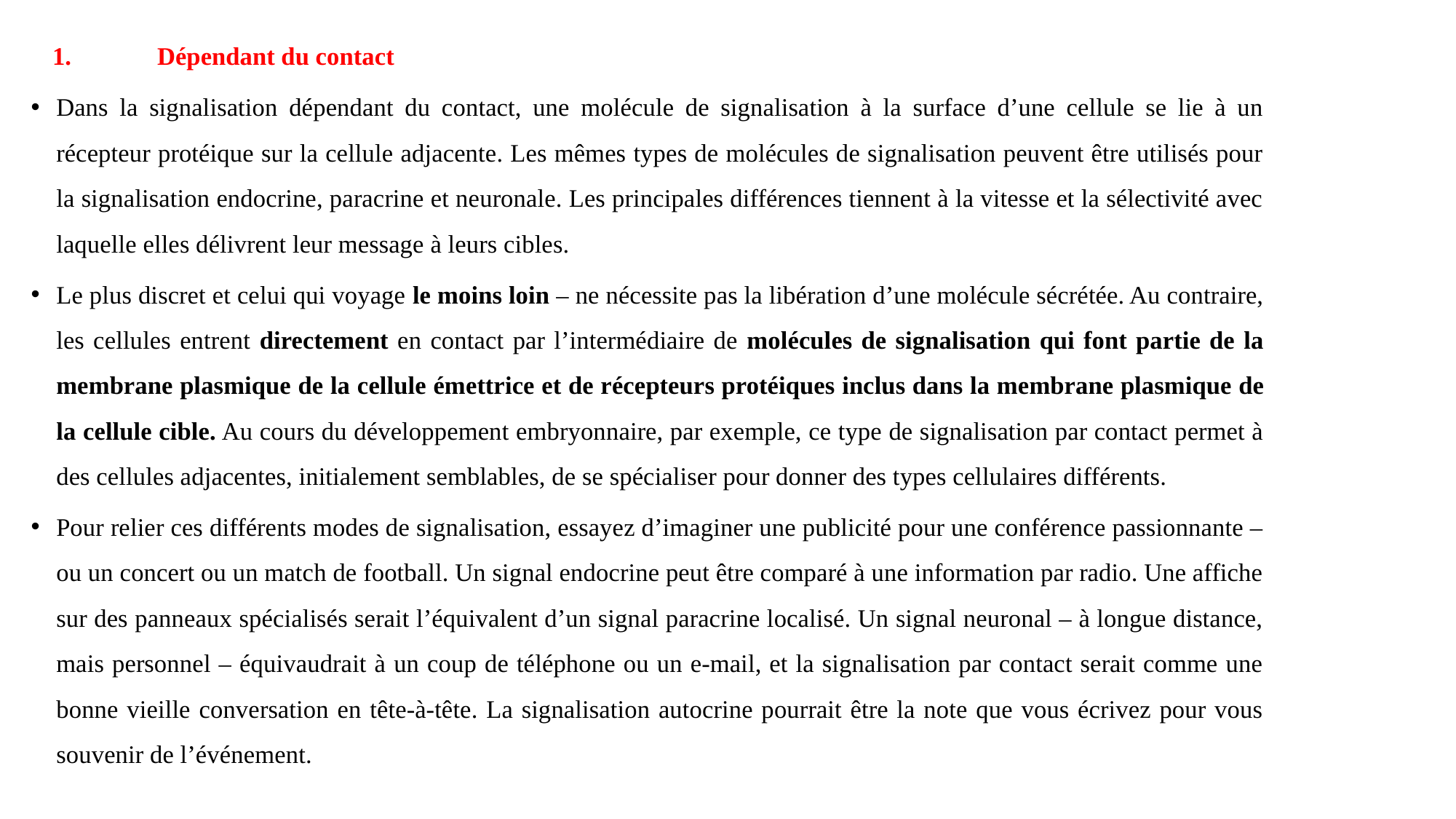

Dépendant du contact
Dans la signalisation dépendant du contact, une molécule de signalisation à la surface d’une cellule se lie à un récepteur protéique sur la cellule adjacente. Les mêmes types de molécules de signalisation peuvent être utilisés pour la signalisation endocrine, paracrine et neuronale. Les principales différences tiennent à la vitesse et la sélectivité avec laquelle elles délivrent leur message à leurs cibles.
Le plus discret et celui qui voyage le moins loin – ne nécessite pas la libération d’une molécule sécrétée. Au contraire, les cellules entrent directement en contact par l’intermédiaire de molécules de signalisation qui font partie de la membrane plasmique de la cellule émettrice et de récepteurs protéiques inclus dans la membrane plasmique de la cellule cible. Au cours du développement embryonnaire, par exemple, ce type de signalisation par contact permet à des cellules adjacentes, initialement semblables, de se spécialiser pour donner des types cellulaires différents.
Pour relier ces différents modes de signalisation, essayez d’imaginer une publicité pour une conférence passionnante – ou un concert ou un match de football. Un signal endocrine peut être comparé à une information par radio. Une affiche sur des panneaux spécialisés serait l’équivalent d’un signal paracrine localisé. Un signal neuronal – à longue distance, mais personnel – équivaudrait à un coup de téléphone ou un e-mail, et la signalisation par contact serait comme une bonne vieille conversation en tête-à-tête. La signalisation autocrine pourrait être la note que vous écrivez pour vous souvenir de l’événement.